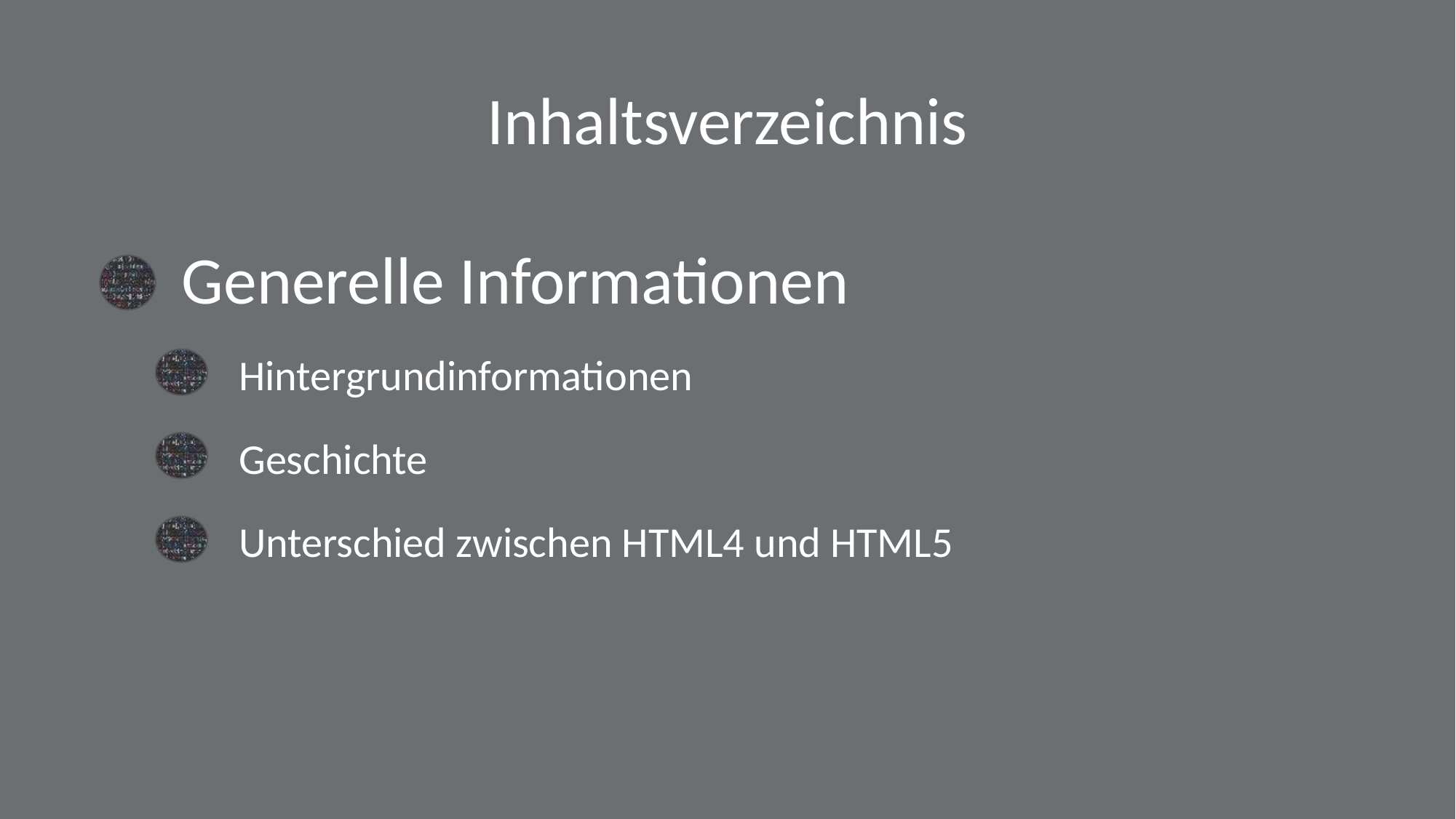

Inhaltsverzeichnis
# Generelle Informationen

Hintergrundinformationen
Geschichte
Unterschied zwischen HTML4 und HTML5